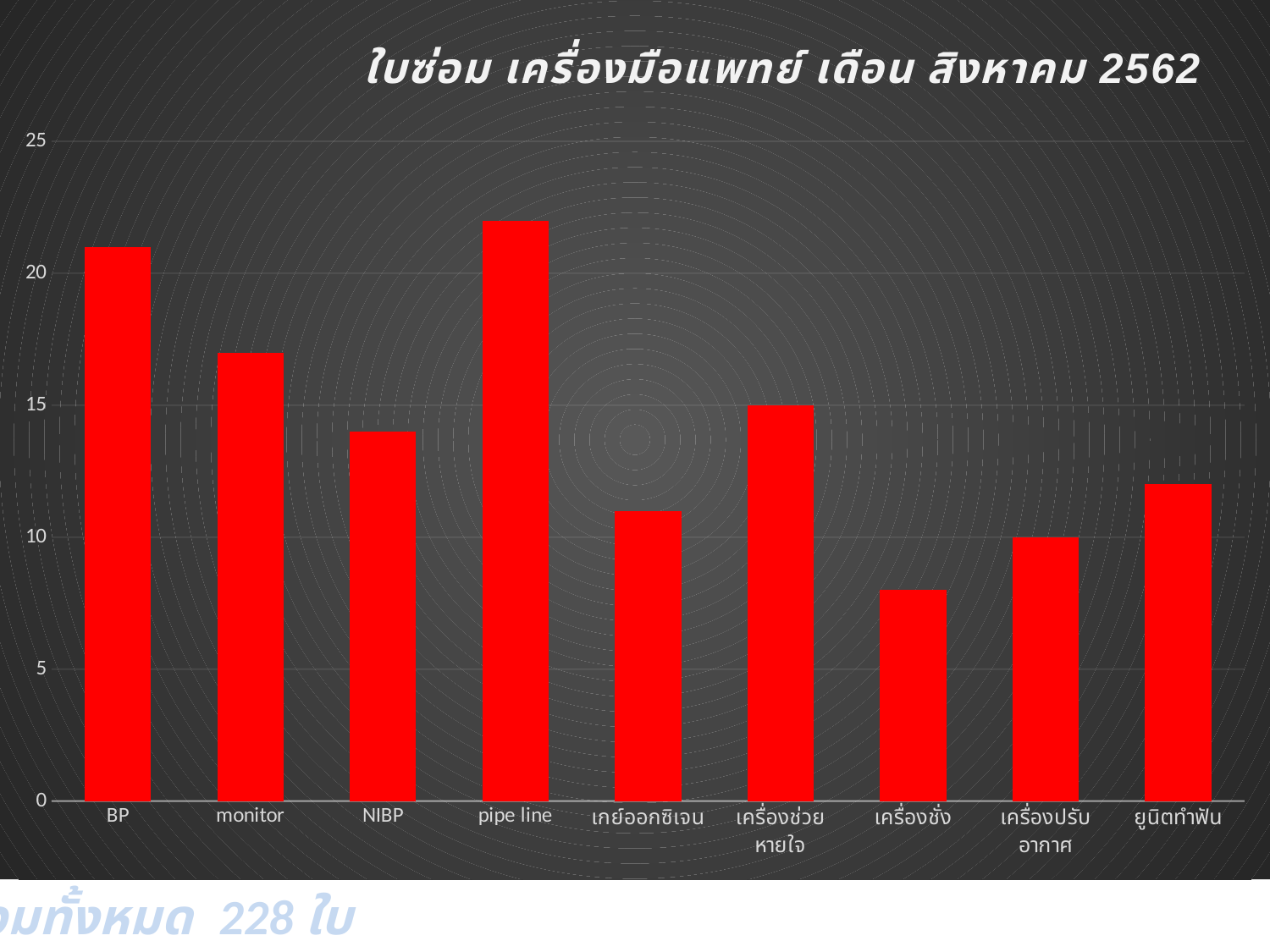

### Chart: ใบซ่อม เครื่องมือแพทย์ เดือน สิงหาคม 2562

| Category |  |
|---|---|
| BP | 21.0 |
| monitor | 17.0 |
| NIBP | 14.0 |
| pipe line | 22.0 |
| เกย์ออกซิเจน | 11.0 |
| เครื่องช่วยหายใจ | 15.0 |
| เครื่องชั่ง | 8.0 |
| เครื่องปรับอากาศ | 10.0 |
| ยูนิตทำฟัน | 12.0 |
#
รวมทั้งหมด  228 ใบ